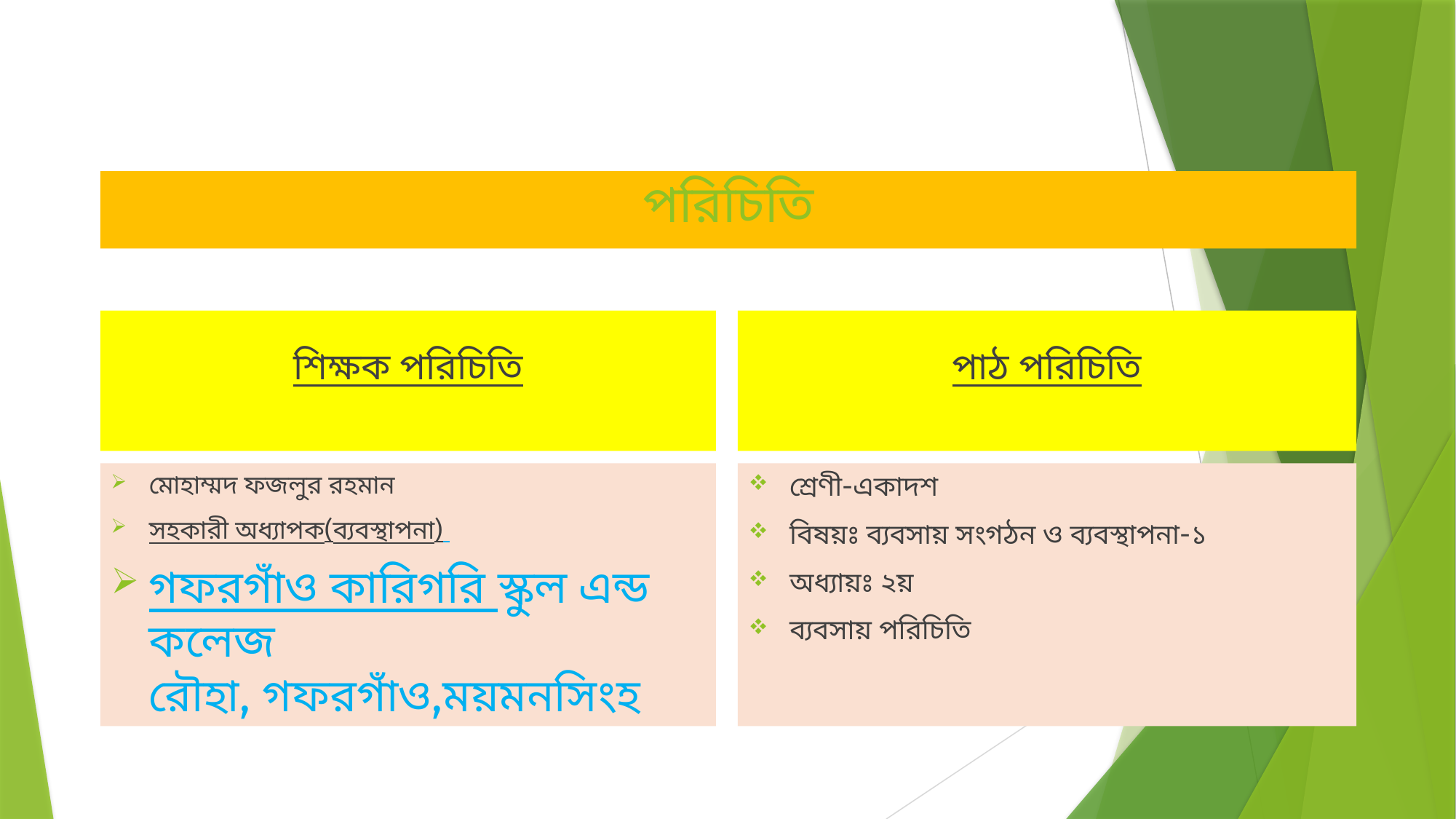

# পরিচিতি
শিক্ষক পরিচিতি

পাঠ পরিচিতি

শ্রেণী-একাদশ
বিষয়ঃ ব্যবসায় সংগঠন ও ব্যবস্থাপনা-১
অধ্যায়ঃ ২য়
ব্যবসায় পরিচিতি

মোহাম্মদ ফজলুর রহমান
সহকারী অধ্যাপক(ব্যবস্থাপনা)
গফরগাঁও কারিগরি স্কুল এন্ড কলেজ
রৌহা, গফরগাঁও,ময়মনসিংহ